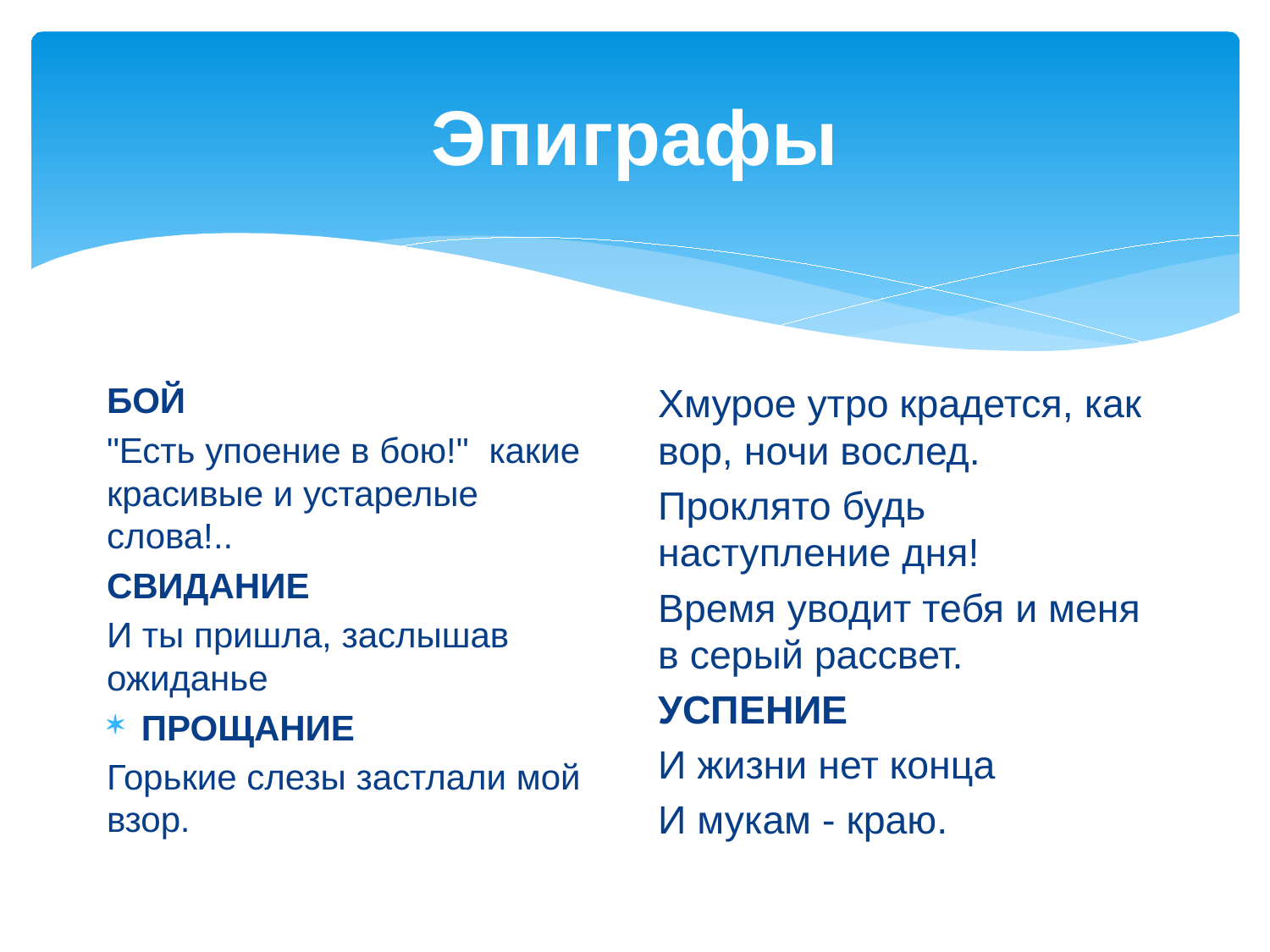

# Эпиграфы
БОЙ
"Есть упоение в бою!"  какие красивые и устарелые слова!..
СВИДАНИЕ
И ты пришла, заслышав ожиданье
ПРОЩАНИЕ
Горькие слезы застлали мой взор.

Хмурое утро крадется, как вор, ночи вослед.
Проклято будь наступление дня!
Время уводит тебя и меня в серый рассвет.
УСПЕНИЕ
И жизни нет конца
И мукам - краю.